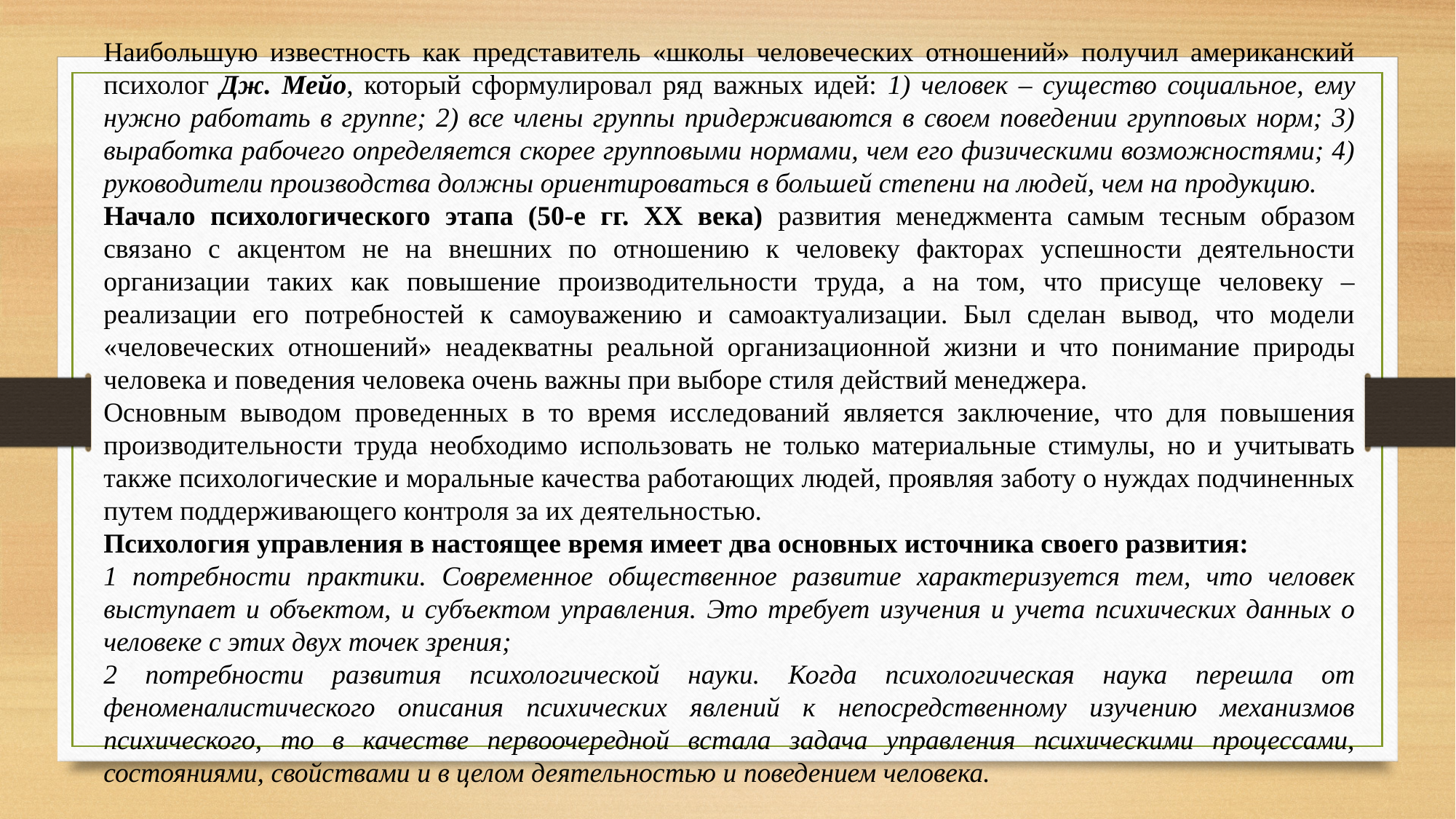

Наибольшую известность как представитель «школы человеческих отношений» получил американский психолог Дж. Мейо, который сформулировал ряд важных идей: 1) человек – существо социальное, ему нужно работать в группе; 2) все члены группы придерживаются в своем поведении групповых норм; 3) выработка рабочего определяется скорее групповыми нормами, чем его физическими возможностями; 4) руководители производства должны ориентироваться в большей степени на людей, чем на продукцию.
Начало психологического этапа (50-е гг. ХХ века) развития менеджмента самым тесным образом связано с акцентом не на внешних по отношению к человеку факторах успешности деятельности организации таких как повышение производительности труда, а на том, что присуще человеку – реализации его потребностей к самоуважению и самоактуализации. Был сделан вывод, что модели «человеческих отношений» неадекватны реальной организационной жизни и что понимание природы человека и поведения человека очень важны при выборе стиля действий менеджера.
Основным выводом проведенных в то время исследований является заключение, что для повышения производительности труда необходимо использовать не только материальные стимулы, но и учитывать также психологические и моральные качества работающих людей, проявляя заботу о нуждах подчиненных путем поддерживающего контроля за их деятельностью.
Психология управления в настоящее время имеет два основных источника своего развития:
1 потребности практики. Современное общественное развитие характеризуется тем, что человек выступает и объектом, и субъектом управления. Это требует изучения и учета психических данных о человеке с этих двух точек зрения;
2 потребности развития психологической науки. Когда психологическая наука перешла от феноменалистического описания психических явлений к непосредственному изучению механизмов психического, то в качестве первоочередной встала задача управления психическими процессами, состояниями, свойствами и в целом деятельностью и поведением человека.